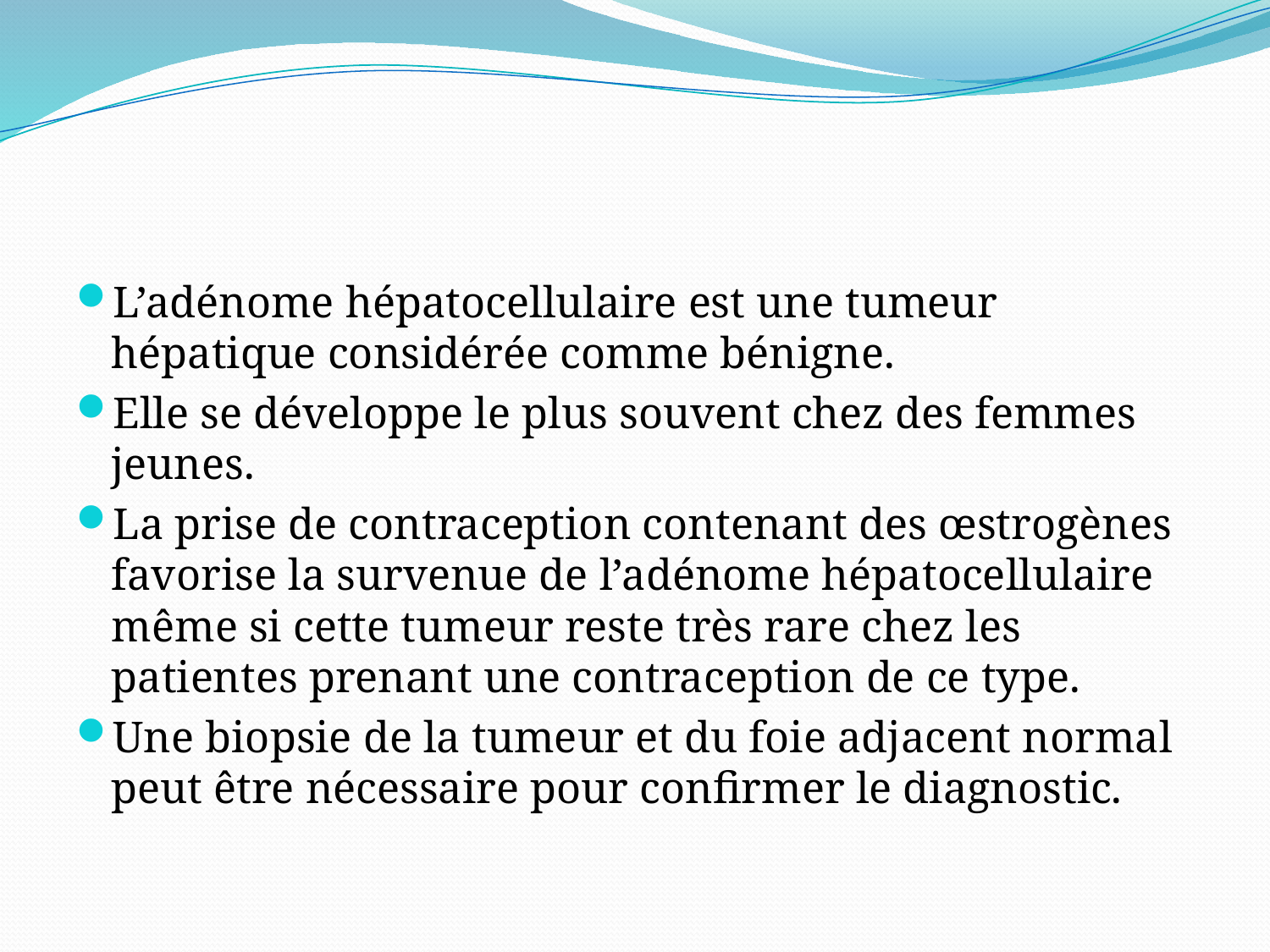

#
L’adénome hépatocellulaire est une tumeur hépatique considérée comme bénigne.
Elle se développe le plus souvent chez des femmes jeunes.
La prise de contraception contenant des œstrogènes favorise la survenue de l’adénome hépatocellulaire même si cette tumeur reste très rare chez les patientes prenant une contraception de ce type.
Une biopsie de la tumeur et du foie adjacent normal peut être nécessaire pour confirmer le diagnostic.